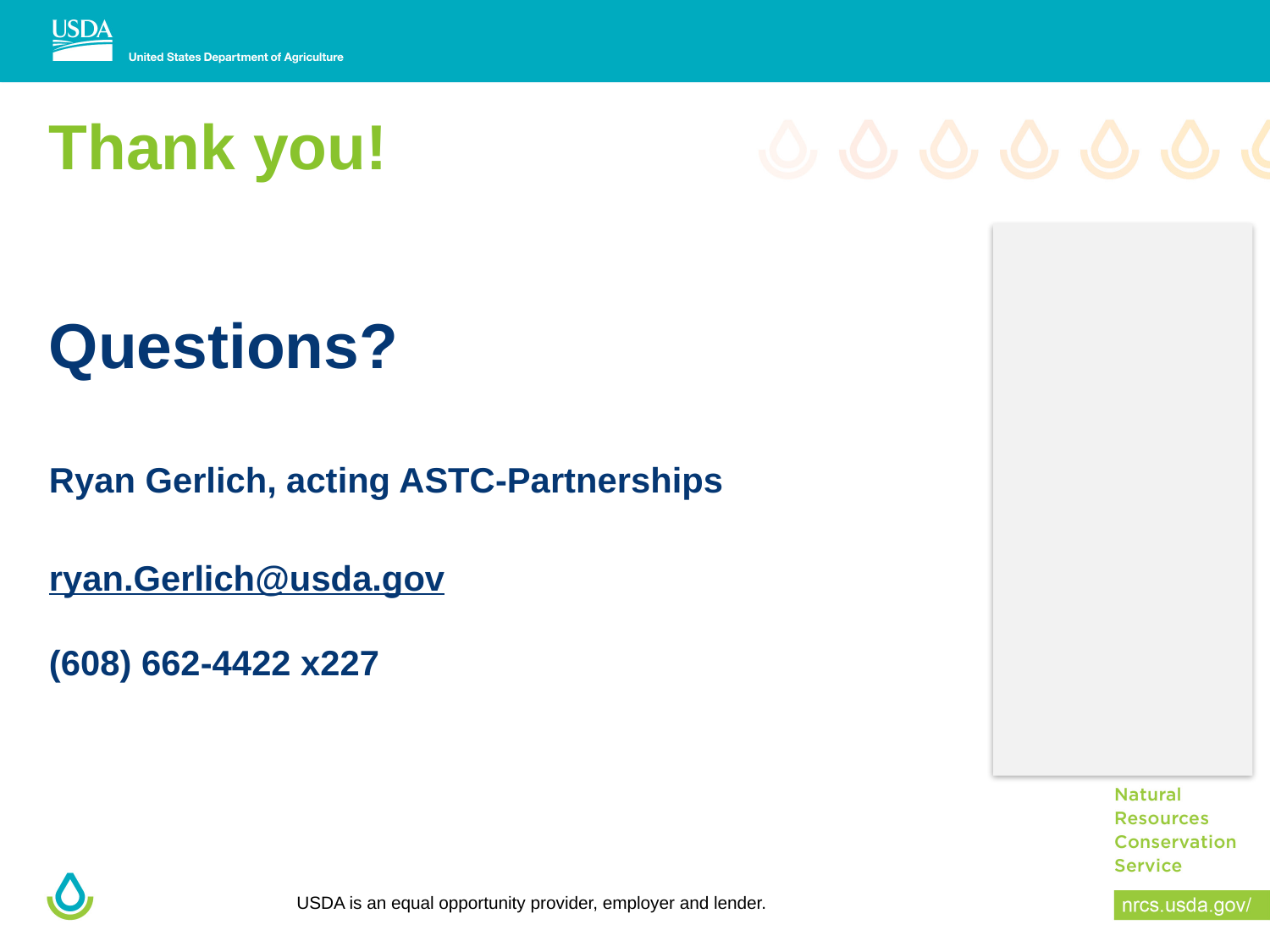

# Thank you!

Questions?
Ryan Gerlich, acting ASTC-Partnerships

ryan.Gerlich@usda.gov
ryan.gerlich@usda.gov
(608) 662-4422 x227

USDA is an equal opportunity provider, employer and lender.